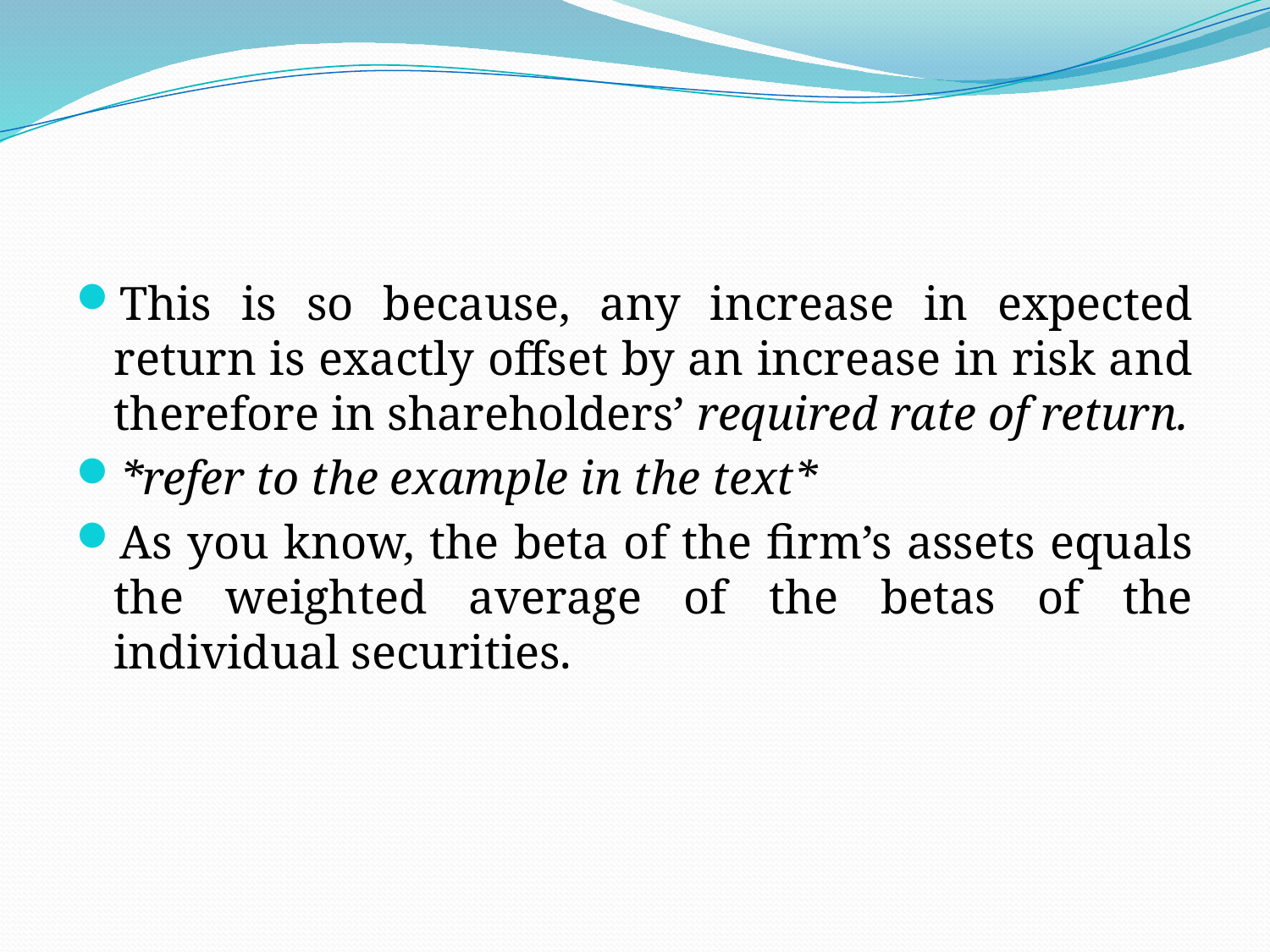

This is so because, any increase in expected return is exactly offset by an increase in risk and therefore in shareholders’ required rate of return.
*refer to the example in the text*
As you know, the beta of the firm’s assets equals the weighted average of the betas of the individual securities.